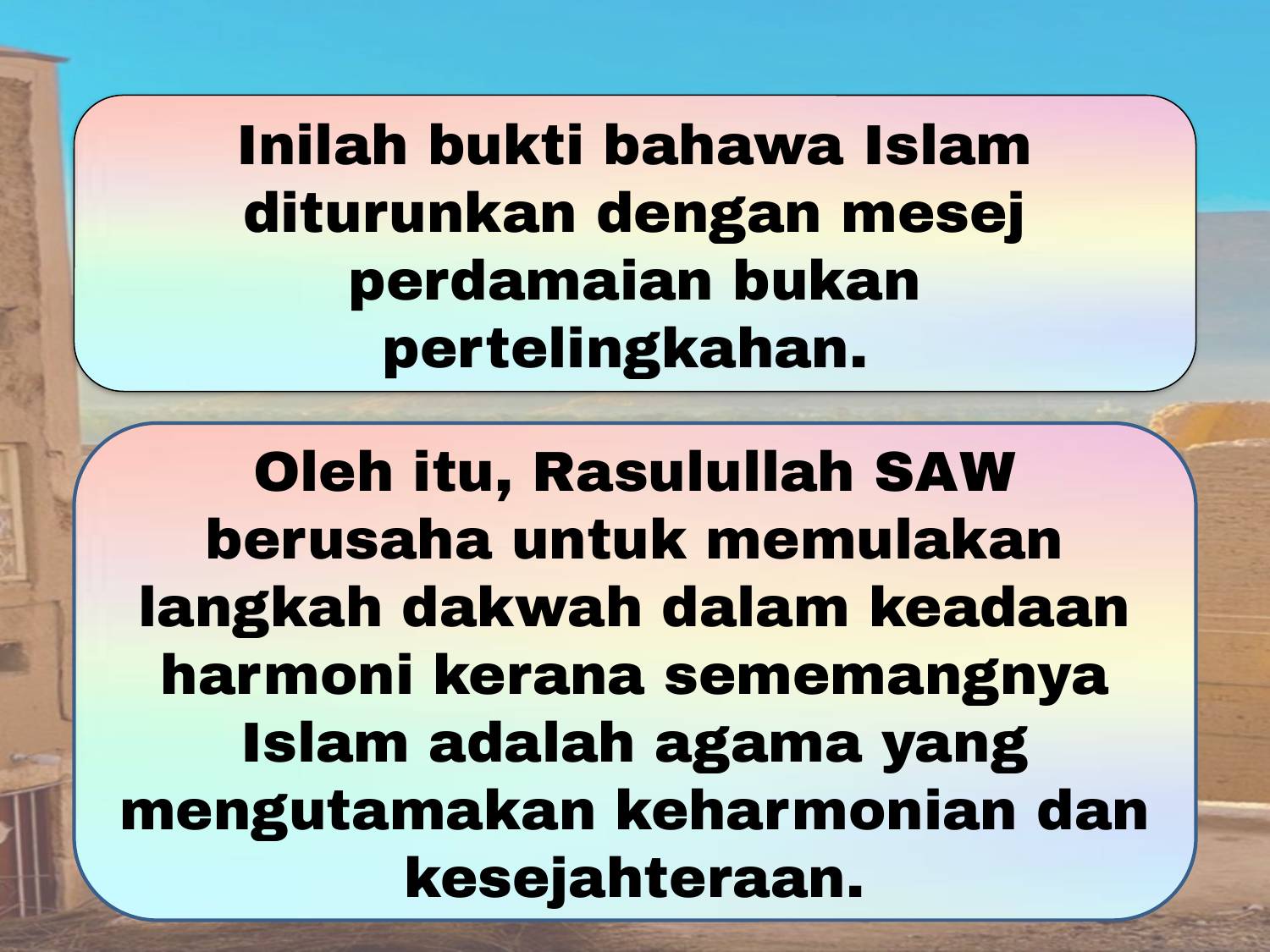

Inilah bukti bahawa Islam diturunkan dengan mesej perdamaian bukan pertelingkahan.
Oleh itu, Rasulullah SAW berusaha untuk memulakan langkah dakwah dalam keadaan harmoni kerana sememangnya Islam adalah agama yang mengutamakan keharmonian dan kesejahteraan.